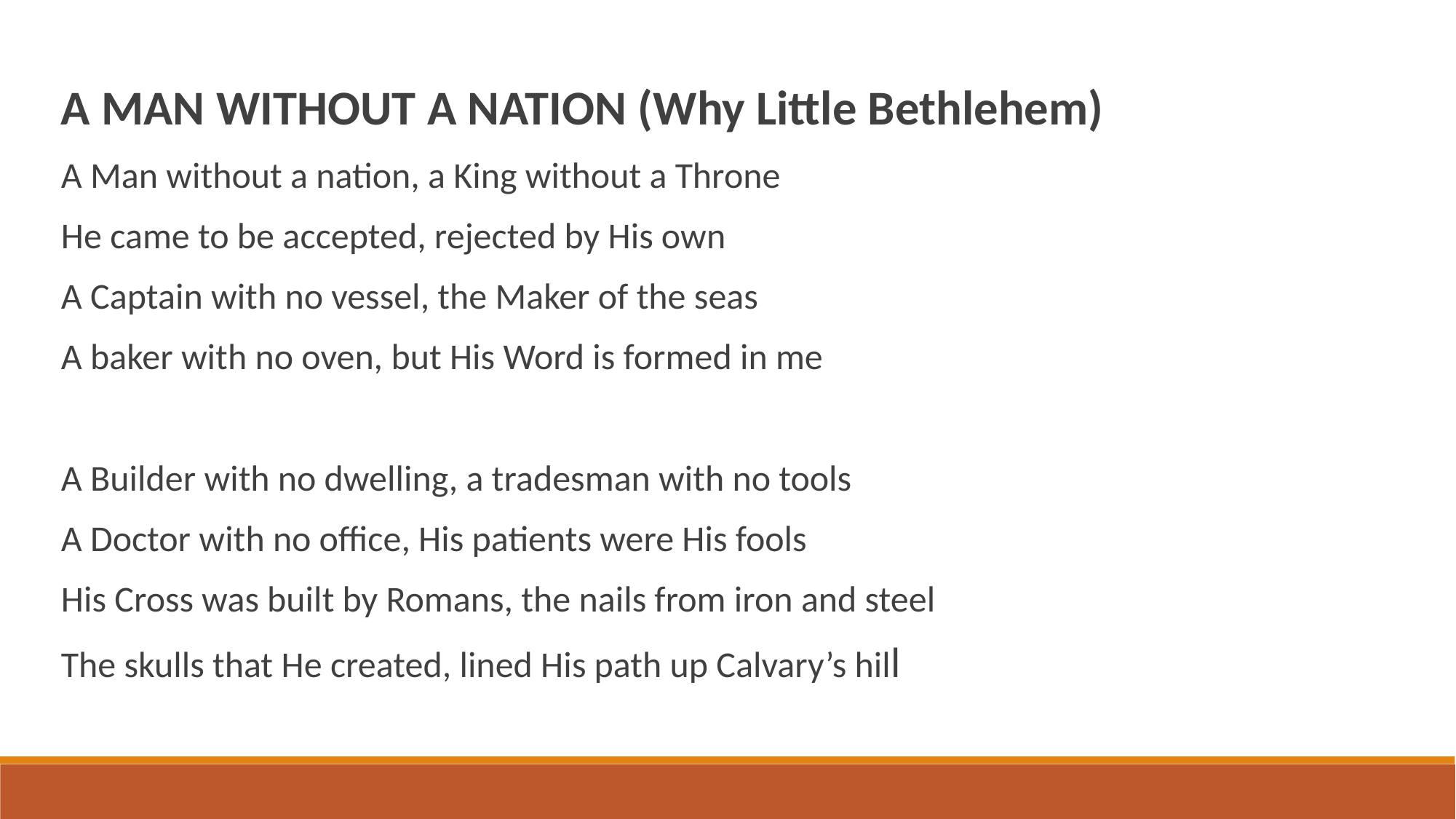

A MAN WITHOUT A NATION (Why Little Bethlehem)
A Man without a nation, a King without a Throne
He came to be accepted, rejected by His own
A Captain with no vessel, the Maker of the seas
A baker with no oven, but His Word is formed in me

A Builder with no dwelling, a tradesman with no tools
A Doctor with no office, His patients were His fools
His Cross was built by Romans, the nails from iron and steel
The skulls that He created, lined His path up Calvary’s hill